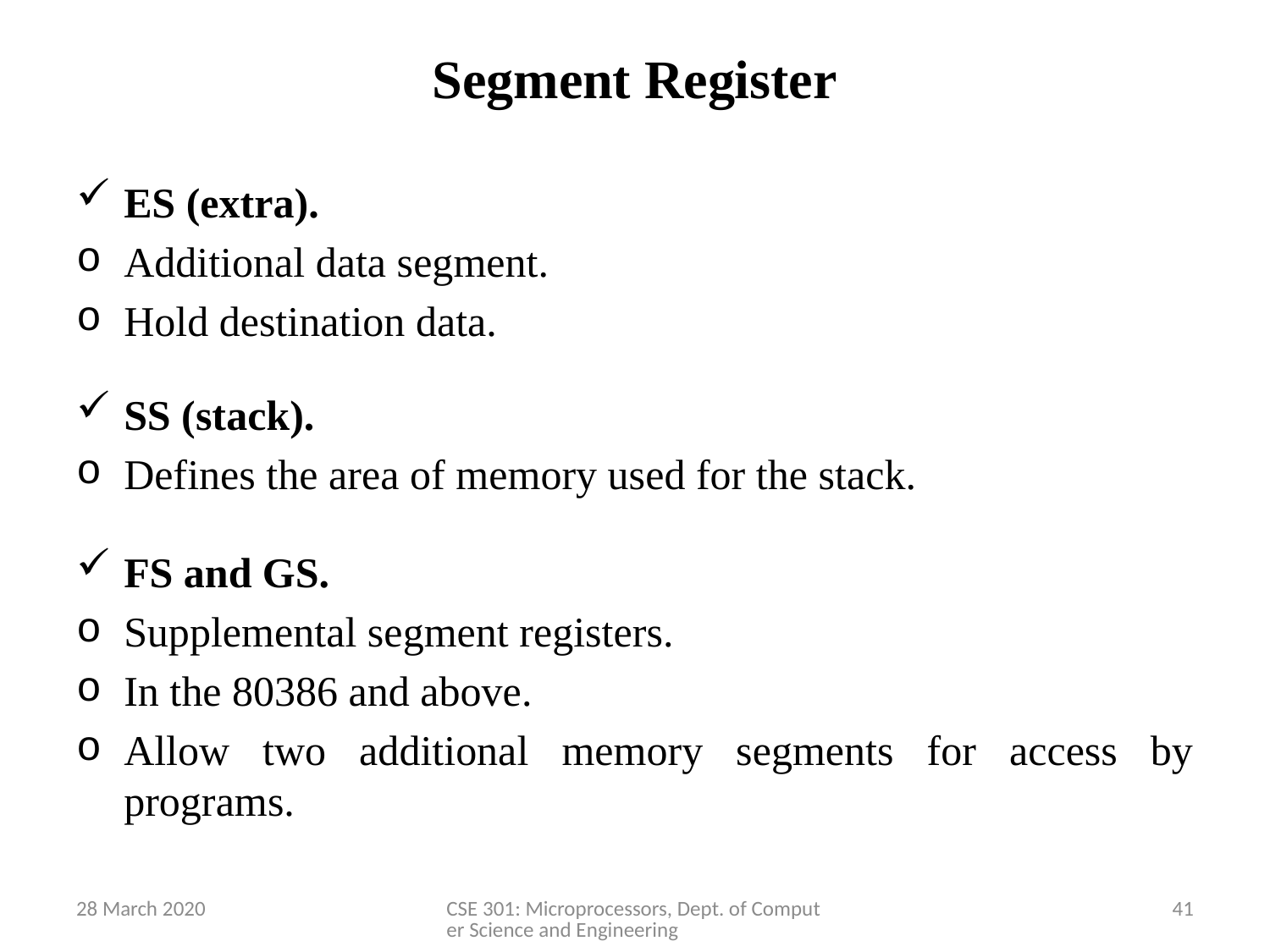

# Segment Register
ES (extra).
Additional data segment.
Hold destination data.

SS (stack).
Defines the area of memory used for the stack.

FS and GS.
Supplemental segment registers.
In the 80386 and above.
Allow two additional memory segments for access by programs.
28 March 2020
CSE 301: Microprocessors, Dept. of Computer Science and Engineering
41